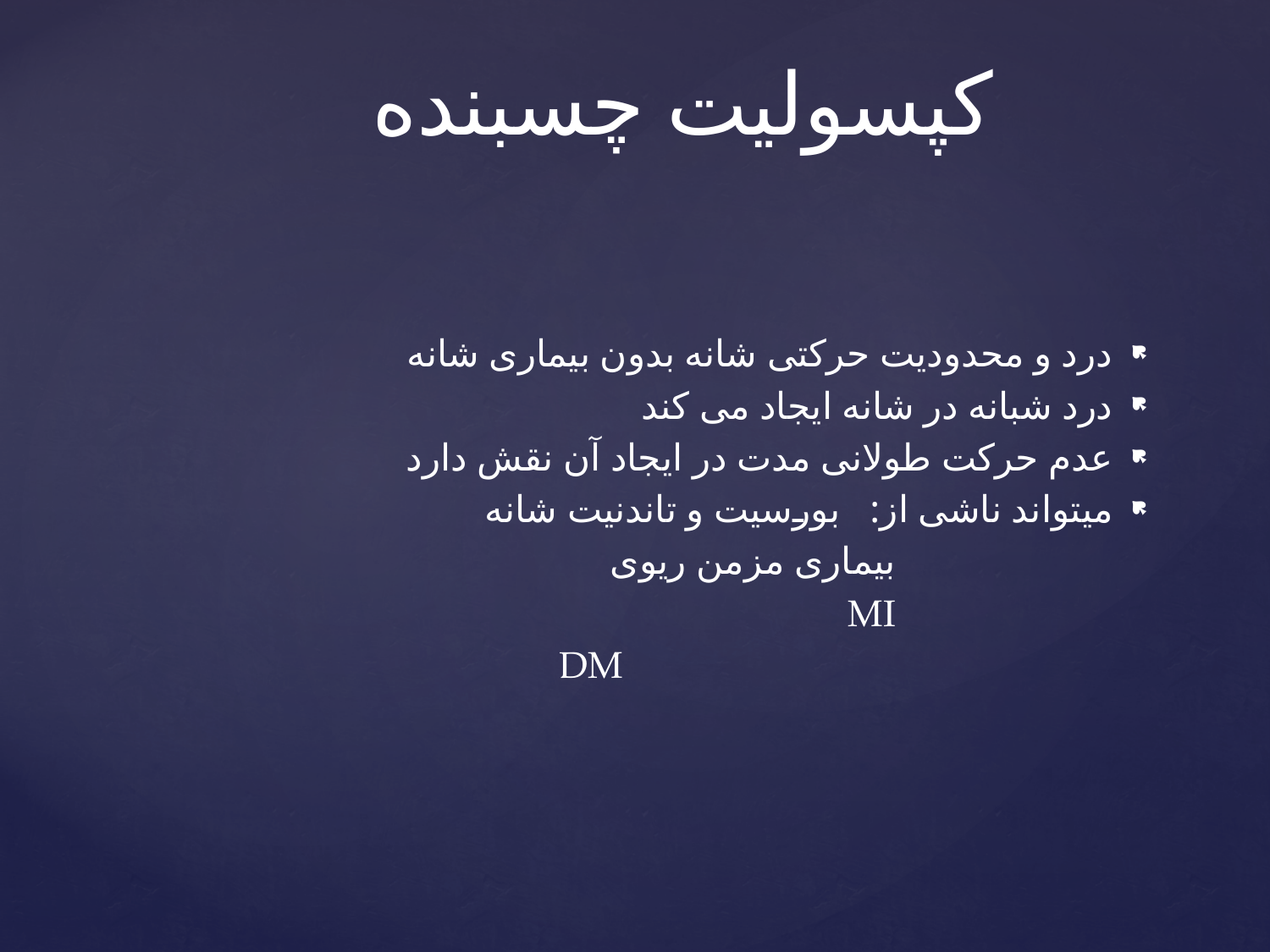

# کپسولیت چسبنده
درد و محدودیت حرکتی شانه بدون بیماری شانه
درد شبانه در شانه ایجاد می کند
عدم حرکت طولانی مدت در ایجاد آن نقش دارد
میتواند ناشی از:   بورسیت و تاندنیت شانه
                          بیماری مزمن ریوی
                          MI
                                                      DM